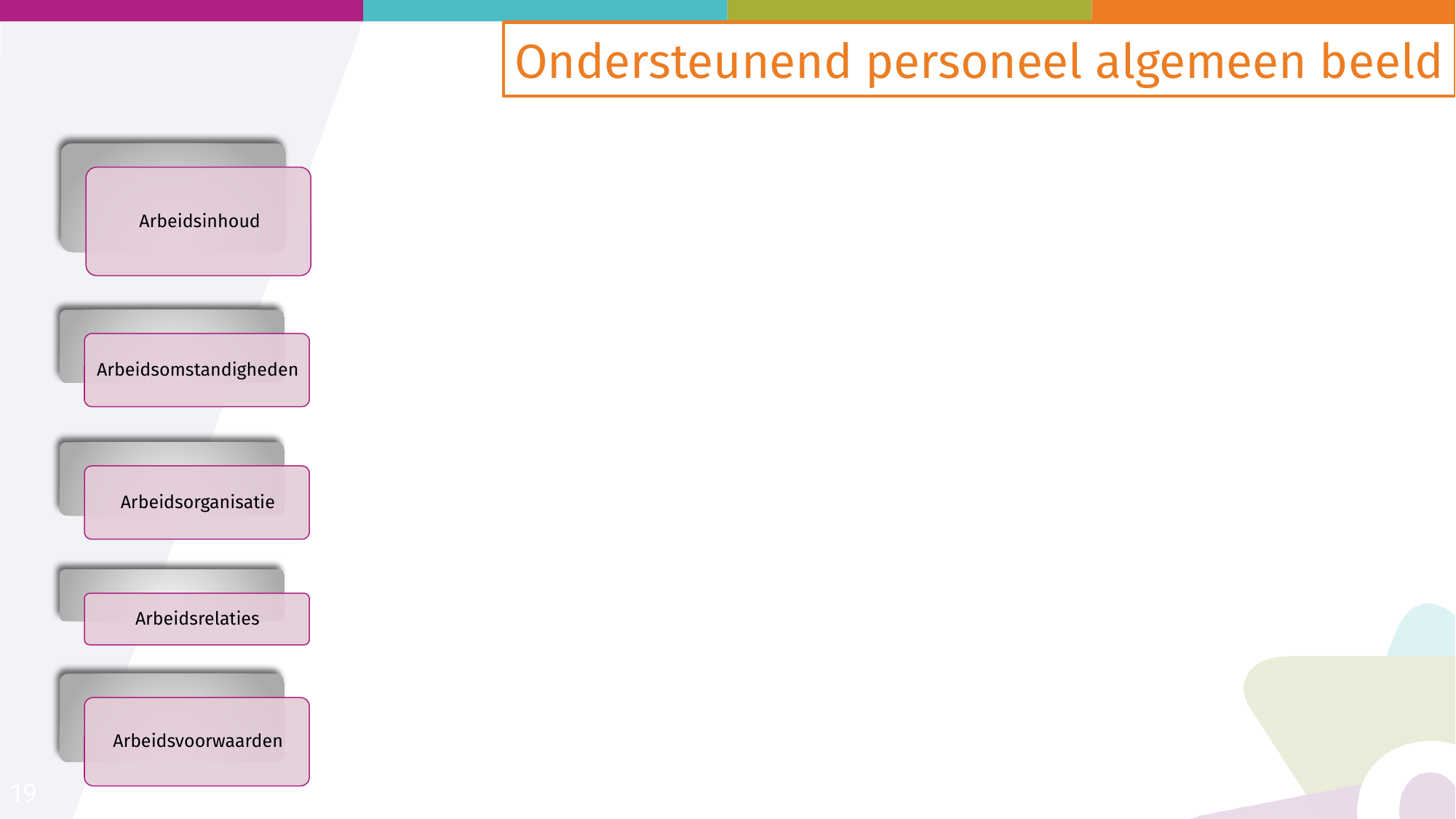

Ondersteunend personeel algemeen beeld
Arbeidsinhoud
Arbeidsomstandigheden
Arbeidsorganisatie
Arbeidsrelaties
Arbeidsvoorwaarden
19